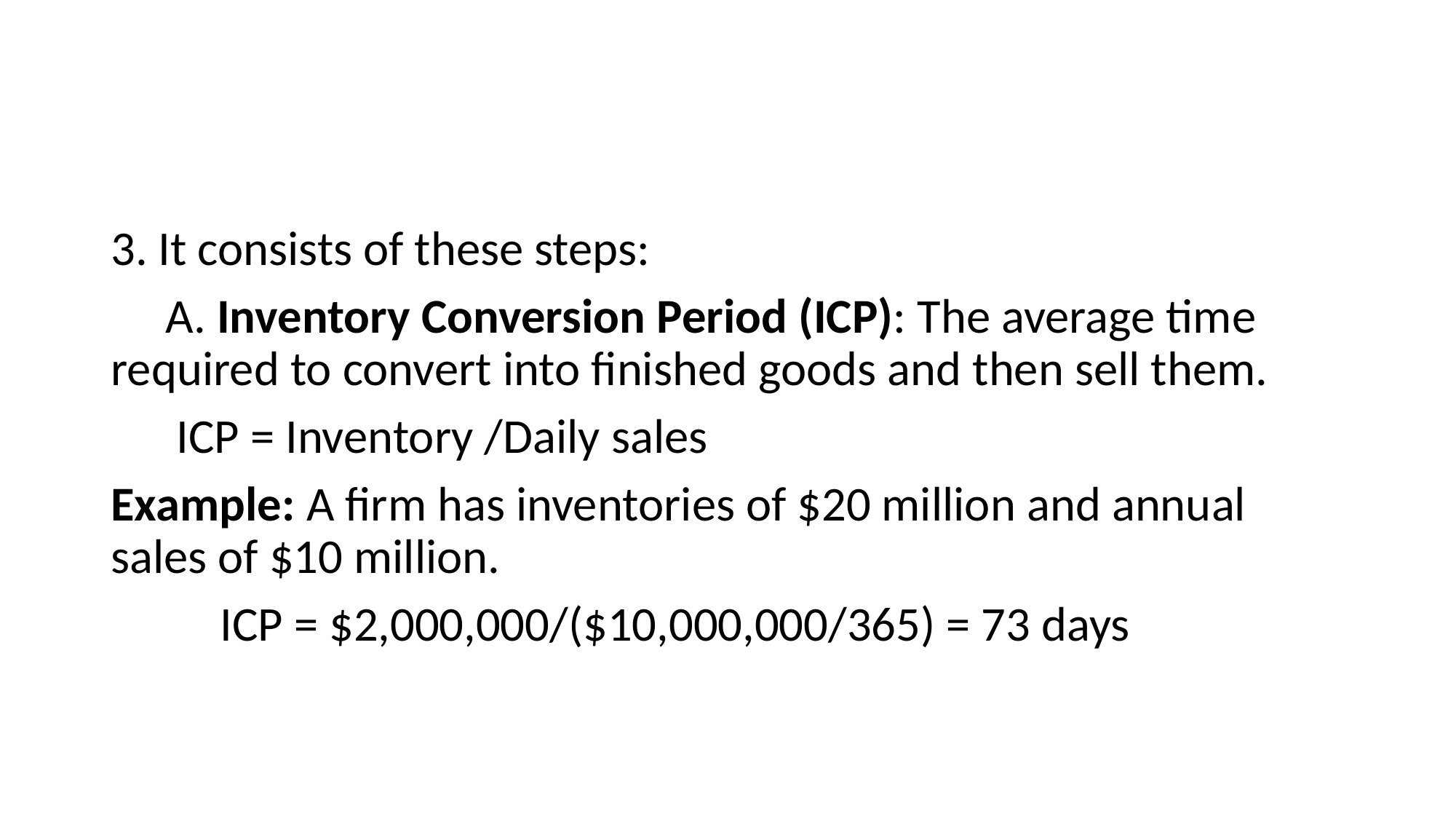

#
3. It consists of these steps:
     A. Inventory Conversion Period (ICP): The average time required to convert into finished goods and then sell them.
      ICP = Inventory /Daily sales
Example: A firm has inventories of $20 million and annual 	sales of $10 million.
          ICP = $2,000,000/($10,000,000/365) = 73 days